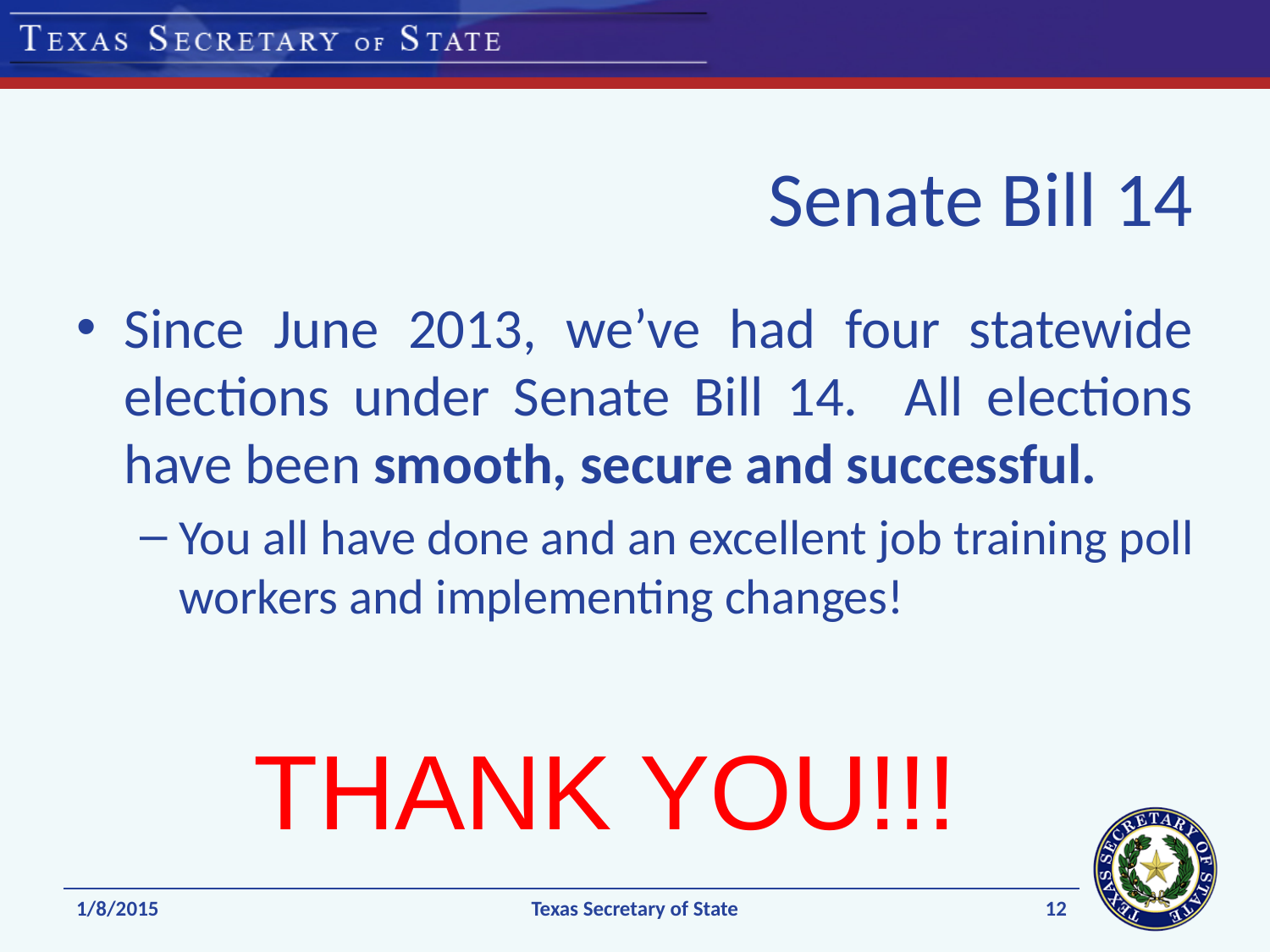

# Senate Bill 14
Since June 2013, we’ve had four statewide elections under Senate Bill 14.  All elections have been smooth, secure and successful.
You all have done and an excellent job training poll workers and implementing changes!

THANK YOU!!!
12
1/8/2015
Texas Secretary of State